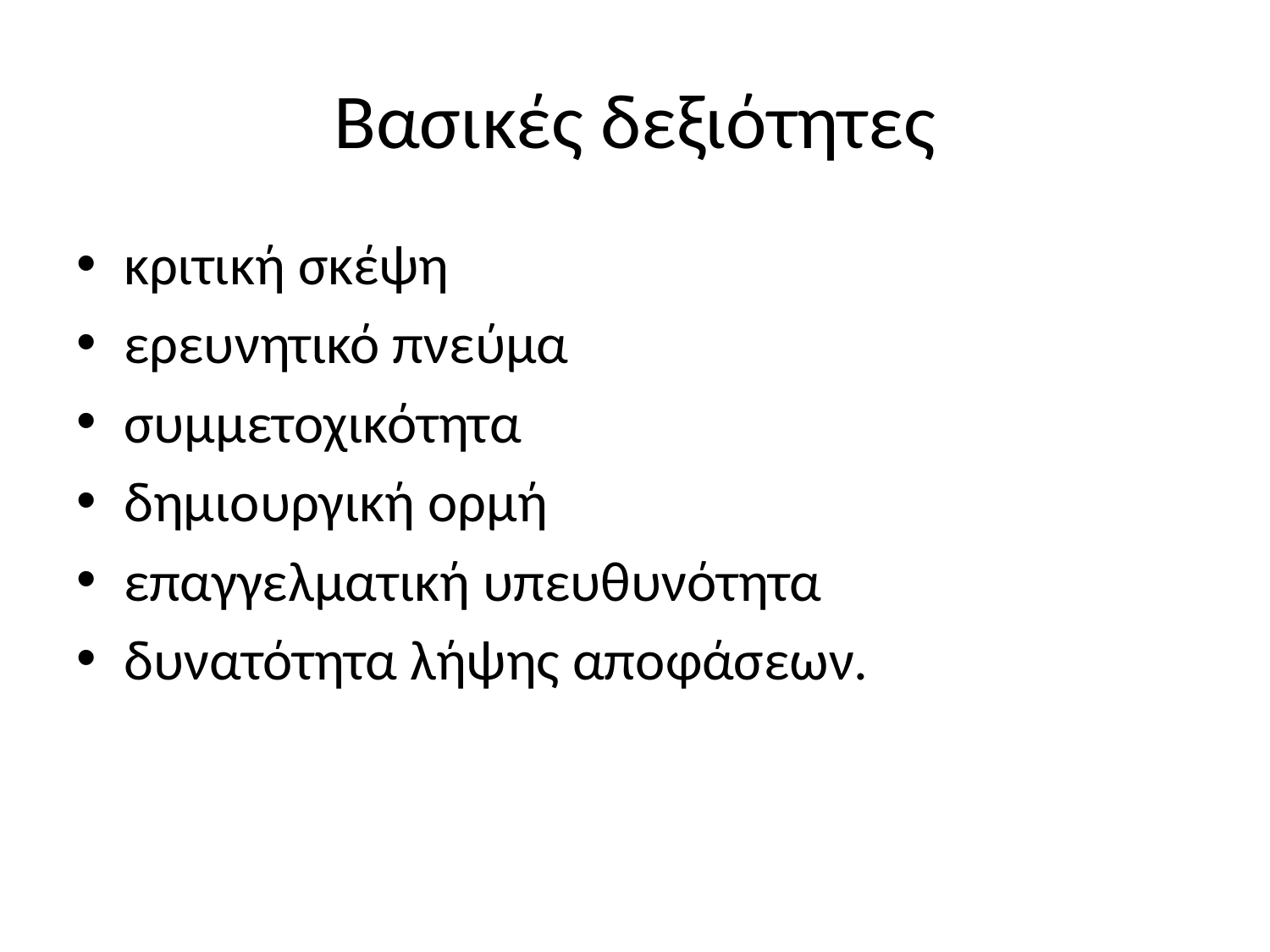

# Βασικές δεξιότητες
κριτική σκέψη
ερευνητικό πνεύμα
συμμετοχικότητα
δημιουργική ορμή
επαγγελματική υπευθυνότητα
δυνατότητα λήψης αποφάσεων.